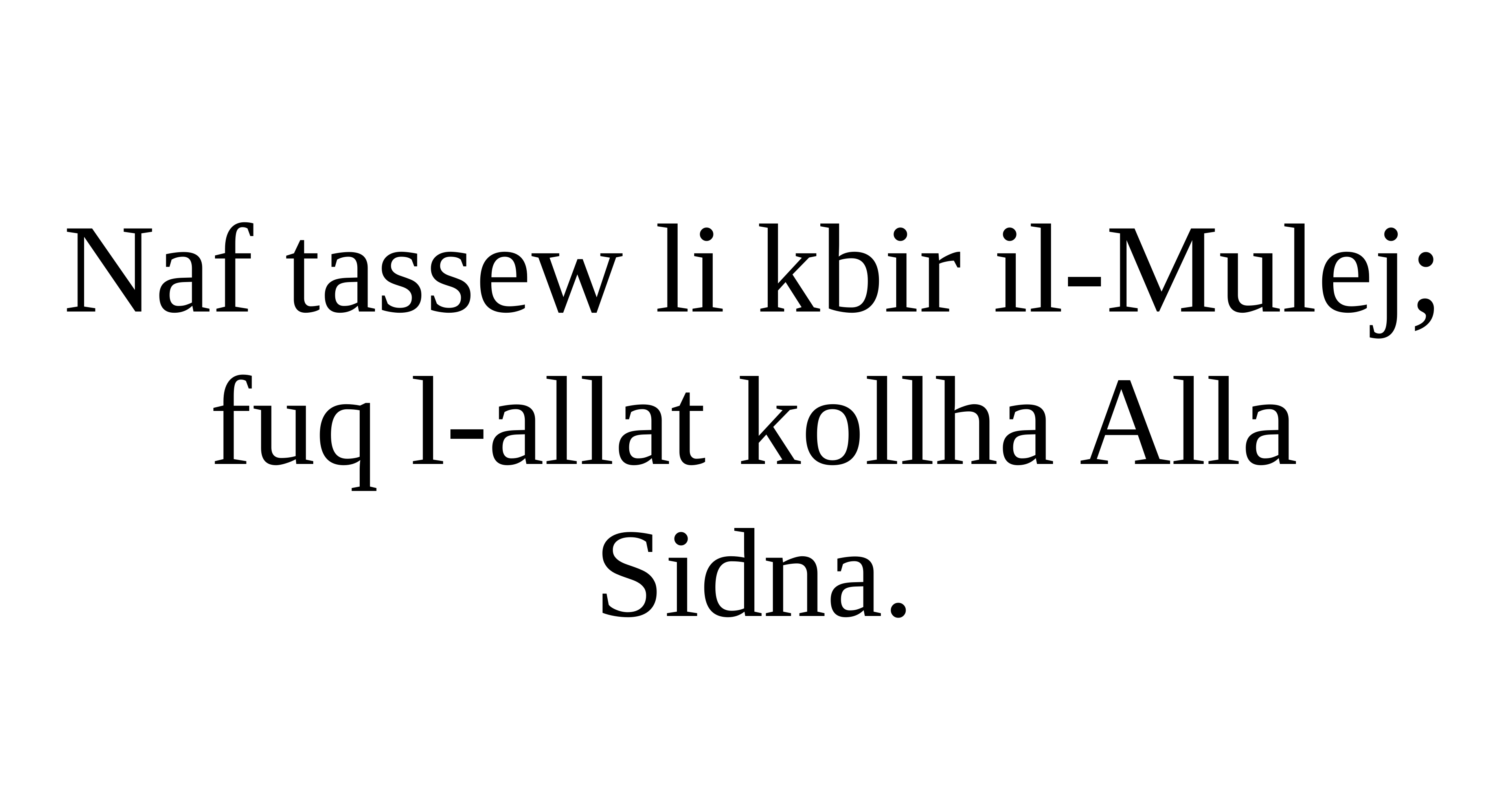

Naf tassew li kbir il-Mulej;
fuq l-allat kollha Alla Sidna.